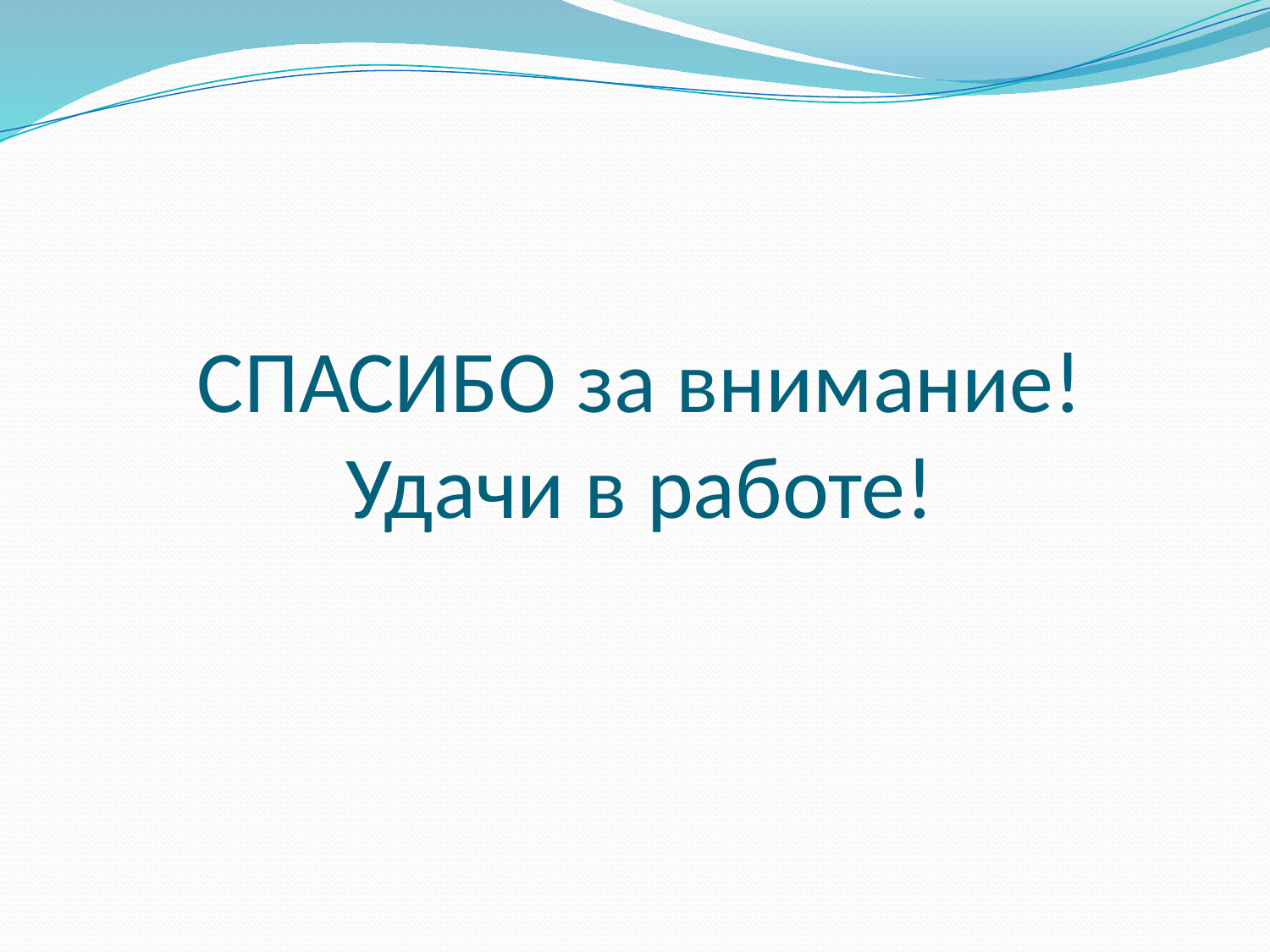

# СПАСИБО за внимание! Удачи в работе!